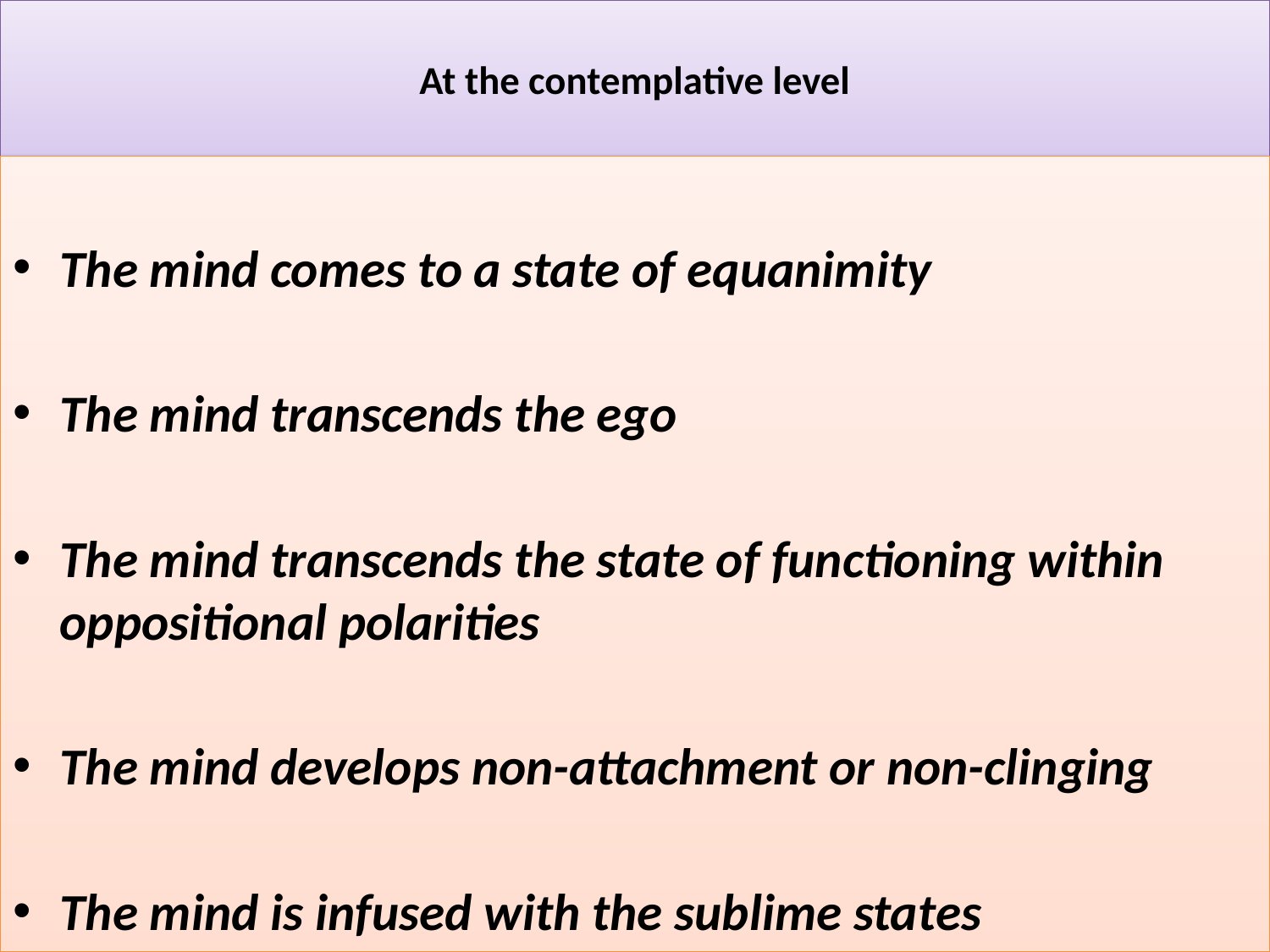

# At the contemplative level

The mind comes to a state of equanimity

The mind transcends the ego

The mind transcends the state of functioning within oppositional polarities

The mind develops non-attachment or non-clinging

The mind is infused with the sublime states